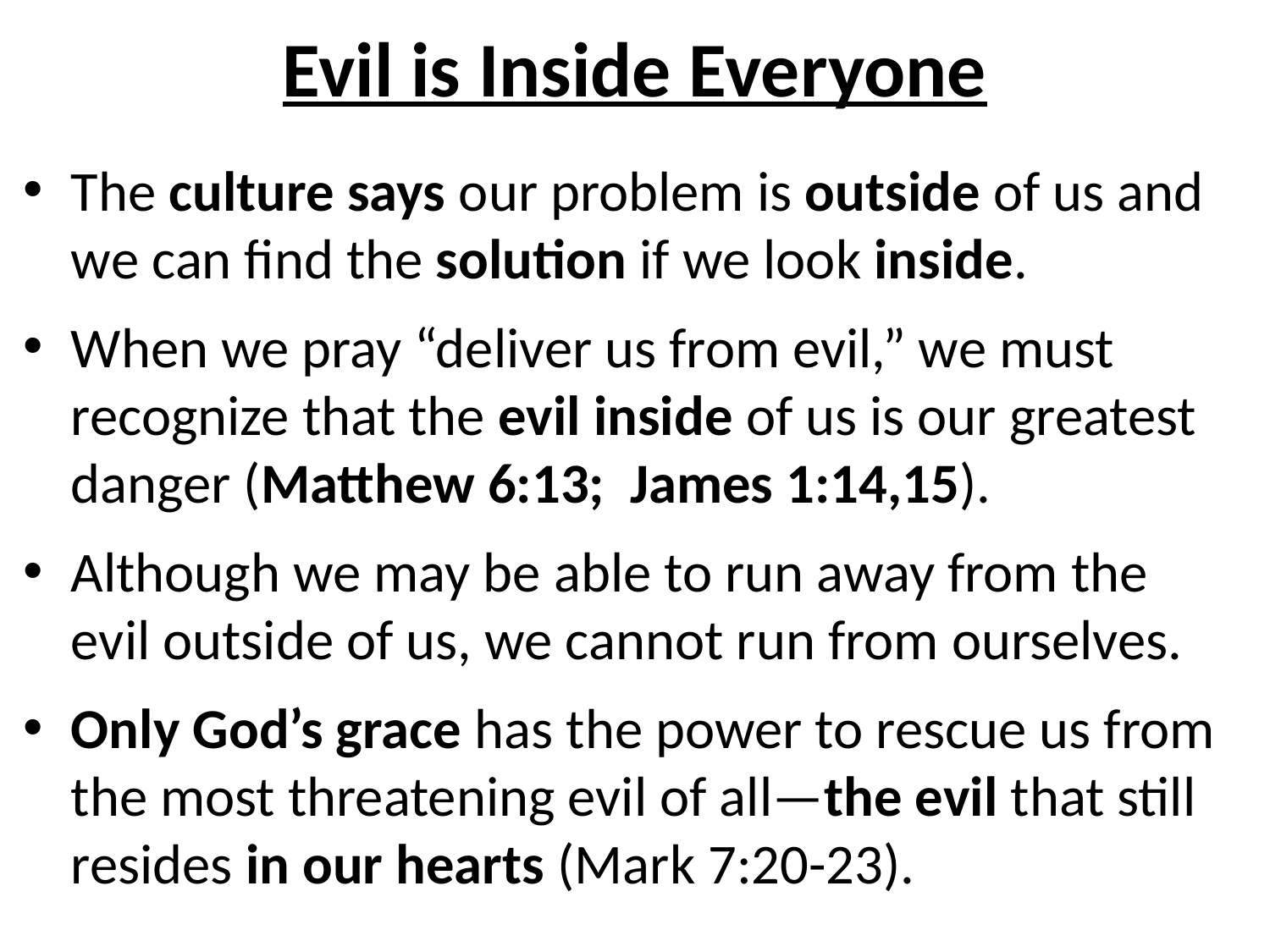

# Evil is Inside Everyone
The culture says our problem is outside of us and we can find the solution if we look inside.
When we pray “deliver us from evil,” we must recognize that the evil inside of us is our greatest danger (Matthew 6:13;  James 1:14,15).
Although we may be able to run away from the evil outside of us, we cannot run from ourselves.
Only God’s grace has the power to rescue us from the most threatening evil of all—the evil that still resides in our hearts (Mark 7:20-23).